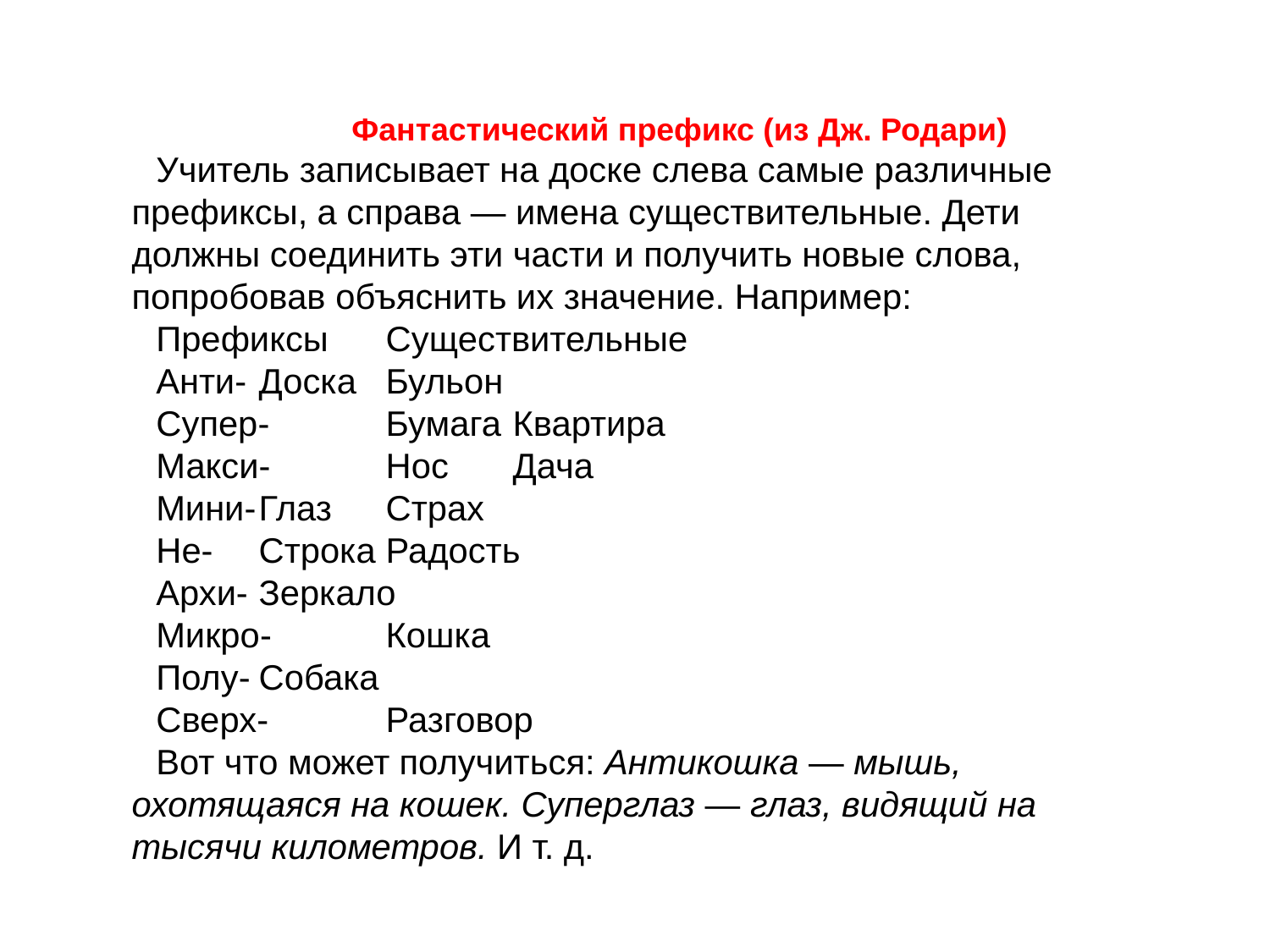

Фантастический префикс (из Дж. Родари)
Учитель записывает на доске слева самые различные префиксы, а справа — имена существительные. Дети должны соединить эти части и получить новые слова, попробовав объяснить их значение. Например:
Префиксы	Существительные
Анти-	Доска	Бульон
Супер-	Бумага	Квартира
Макси-	Нос	Дача
Мини-	Глаз	Страх
Не-	Строка	Радость
Архи-	Зеркало
Микро-	Кошка
Полу-	Собака
Сверх-	Разговор
Вот что может получиться: Антикошка — мышь, охотящаяся на кошек. Суперглаз — глаз, видящий на тысячи километров. И т. д.